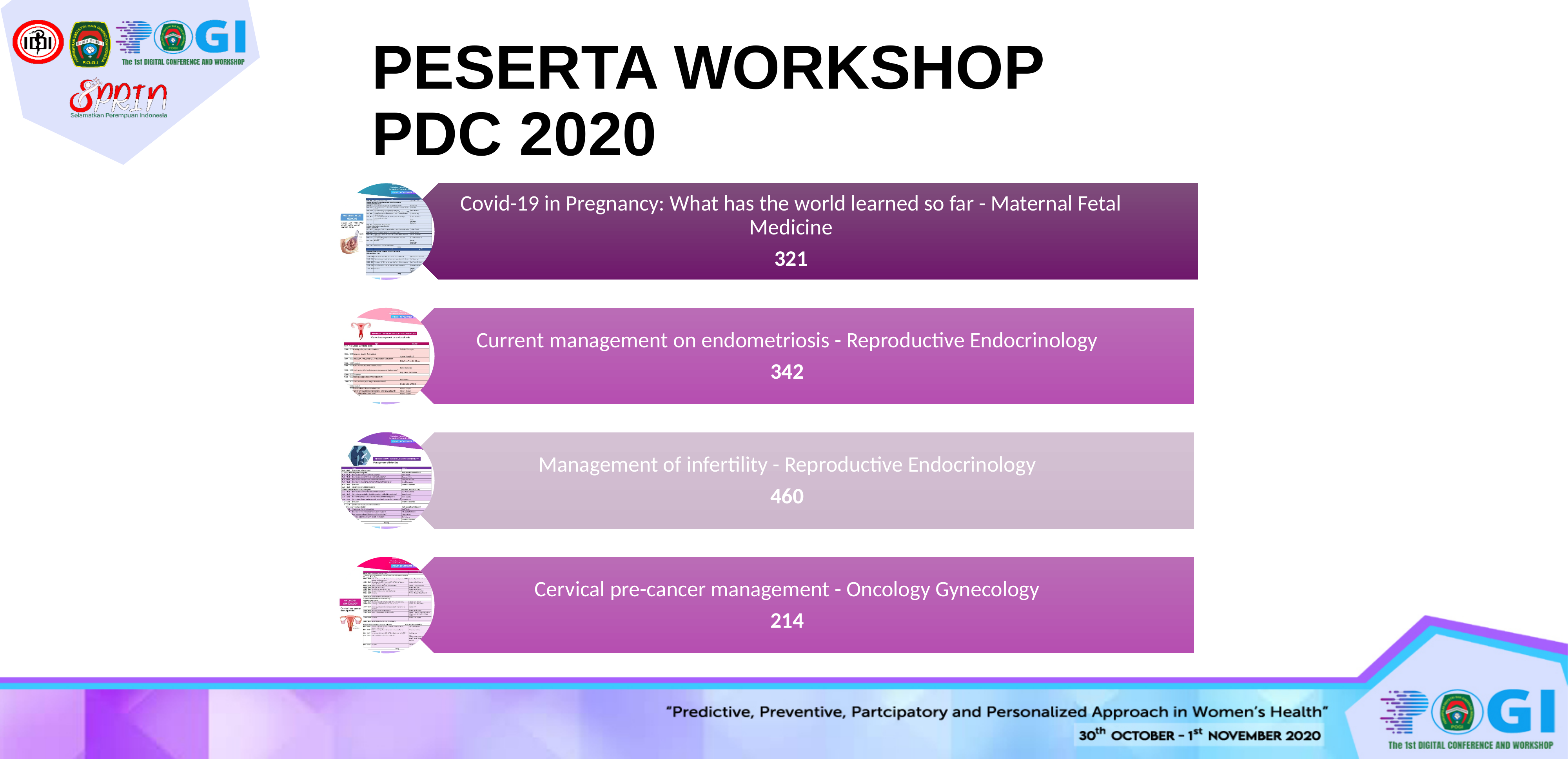

# PESERTA WORKSHOP PDC 2020
Covid-19 in Pregnancy: What has the world learned so far - Maternal Fetal Medicine
321
Current management on endometriosis - Reproductive Endocrinology
342
Management of infertility - Reproductive Endocrinology
460
Cervical pre-cancer management - Oncology Gynecology
214